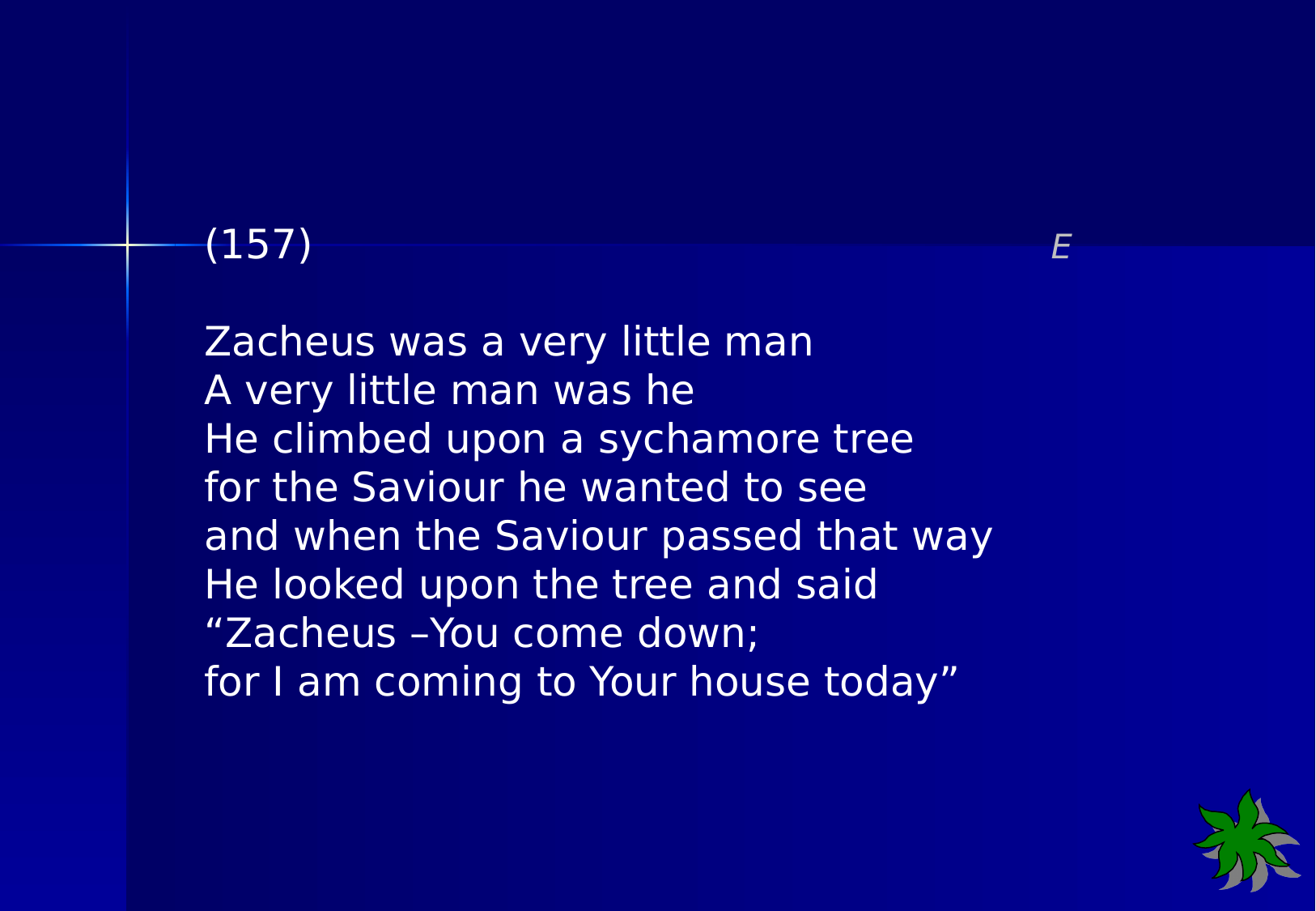

(157)                                                         E
Zacheus was a very little man
A very little man was he
He climbed upon a sychamore tree
for the Saviour he wanted to see
and when the Saviour passed that way
He looked upon the tree and said
“Zacheus –You come down;
for I am coming to Your house today”